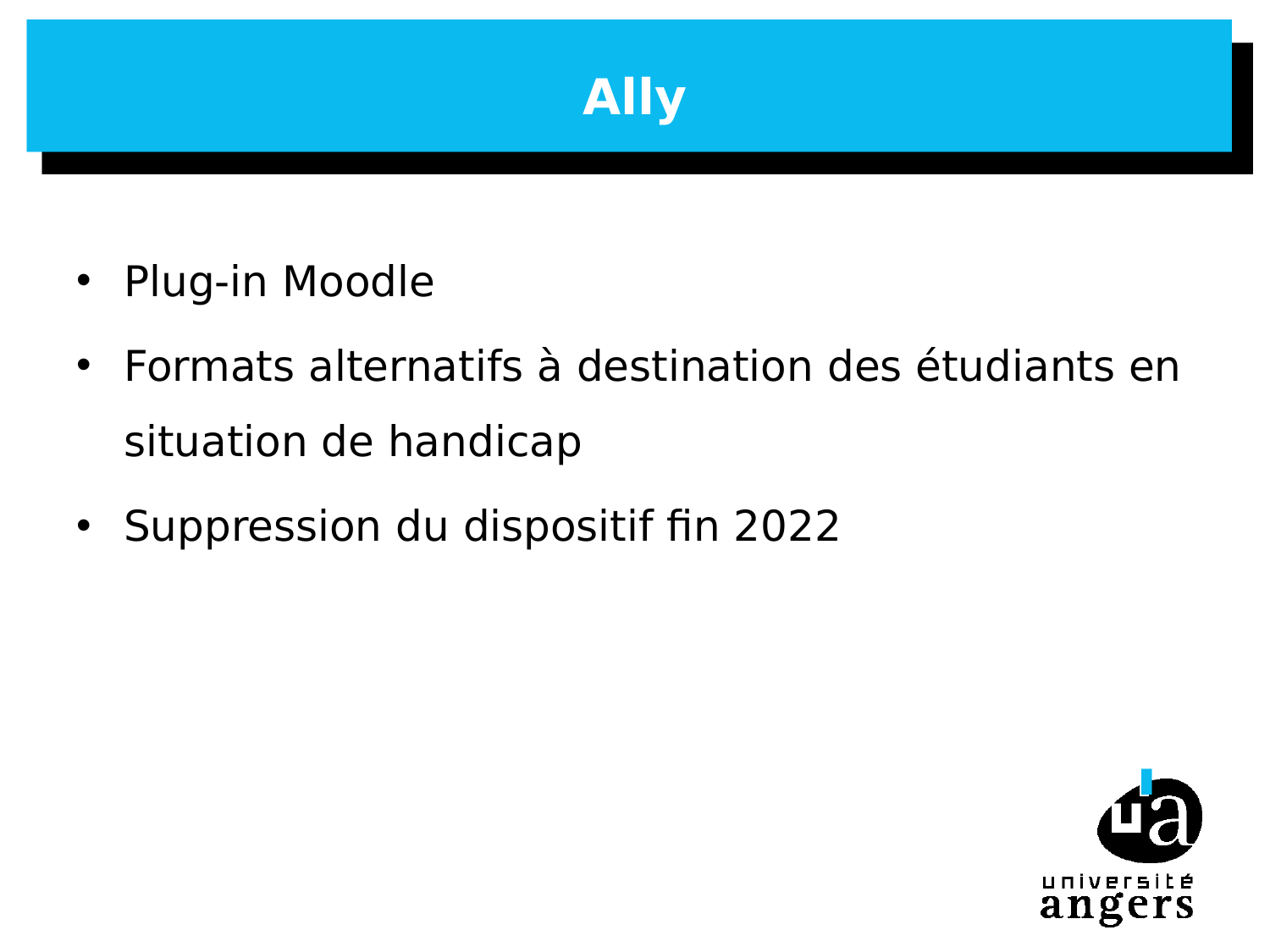

# Ally
Plug-in Moodle
Formats alternatifs à destination des étudiants en situation de handicap
Suppression du dispositif fin 2022